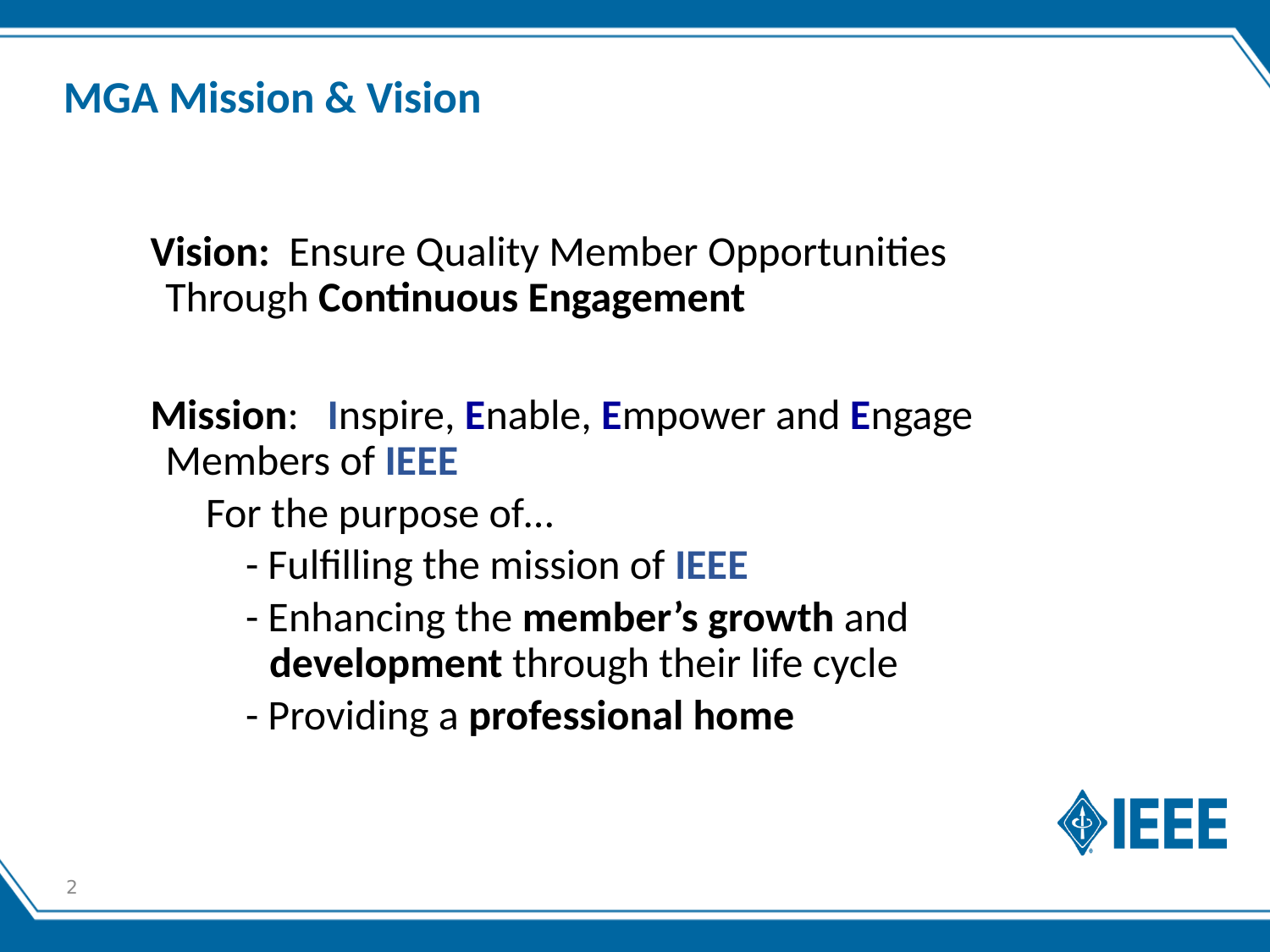

# MGA Mission & Vision
Vision:  Ensure Quality Member Opportunities Through Continuous Engagement

Mission:   Inspire, Enable, Empower and Engage  Members of IEEE
For the purpose of…
- Fulfilling the mission of IEEE
- Enhancing the member’s growth and development through their life cycle
- Providing a professional home
2